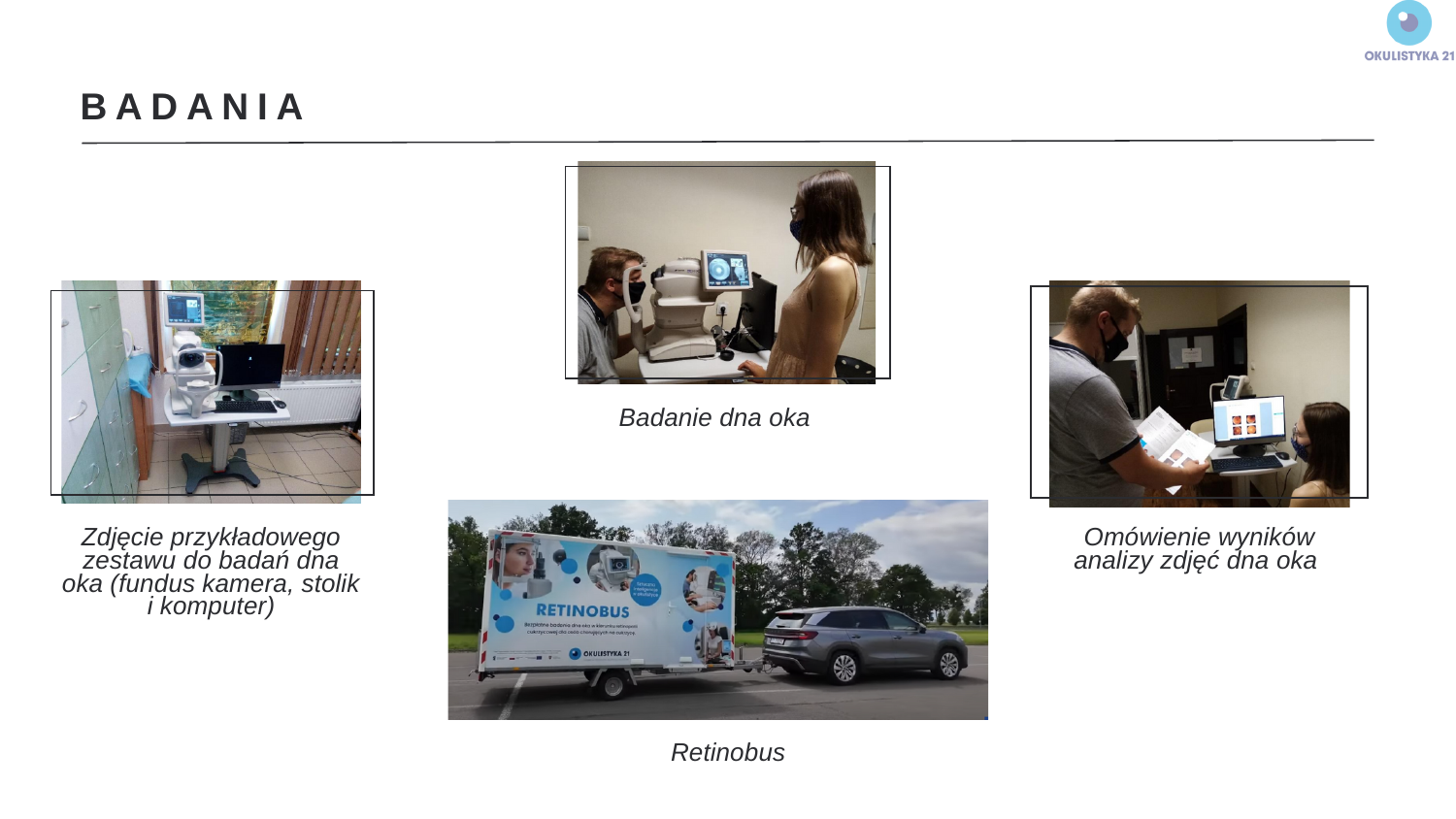

BADANIA

Badanie dna oka

Zdjęcie przykładowego zestawu do badań dna oka (fundus kamera, stolik i komputer)
Omówienie wyników analizy zdjęć dna oka

Retinobus